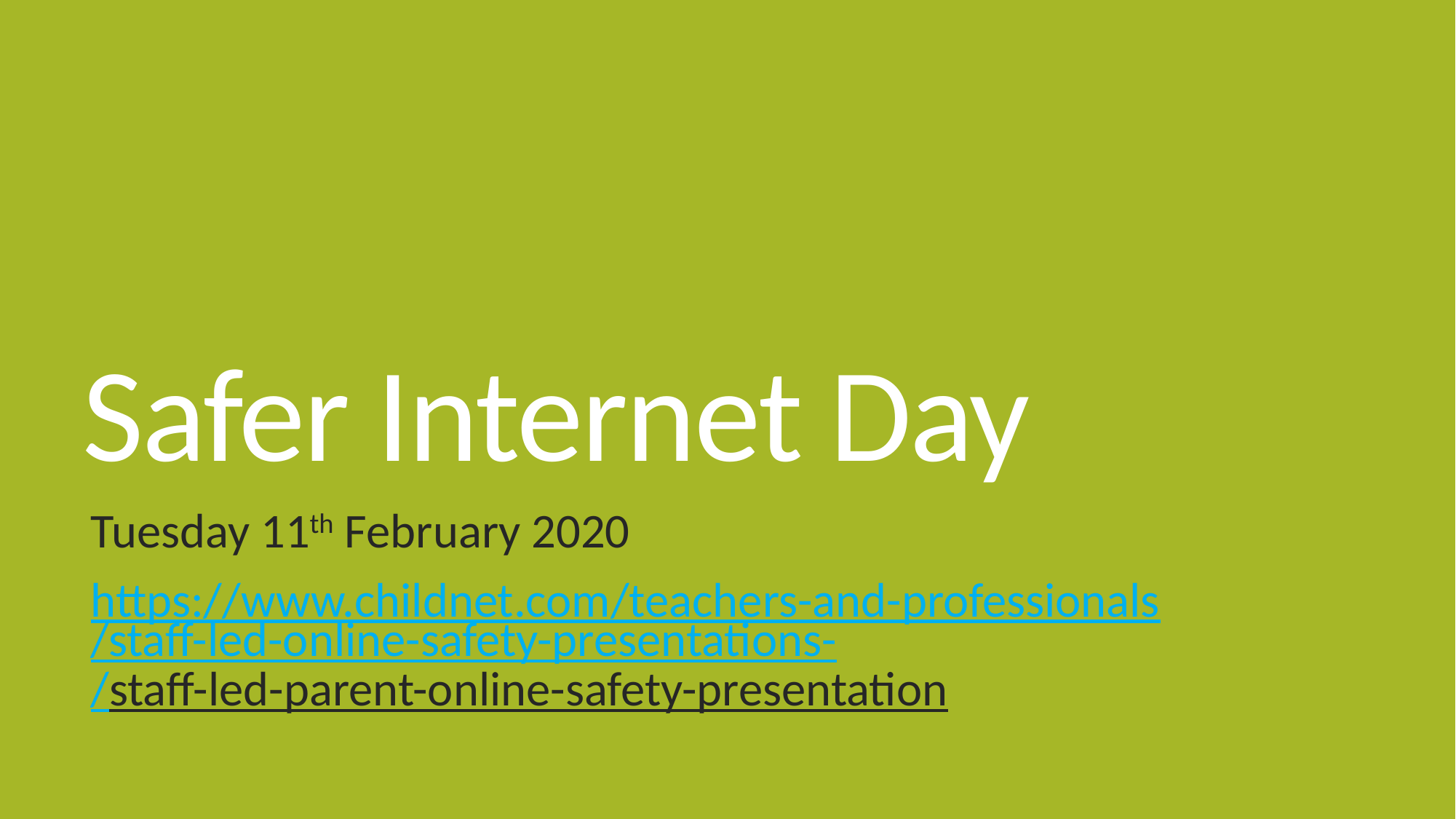

# Safer Internet Day
Tuesday 11th February 2020
https://www.childnet.com/teachers-and-professionals/staff-led-online-safety-presentations-/staff-led-parent-online-safety-presentation